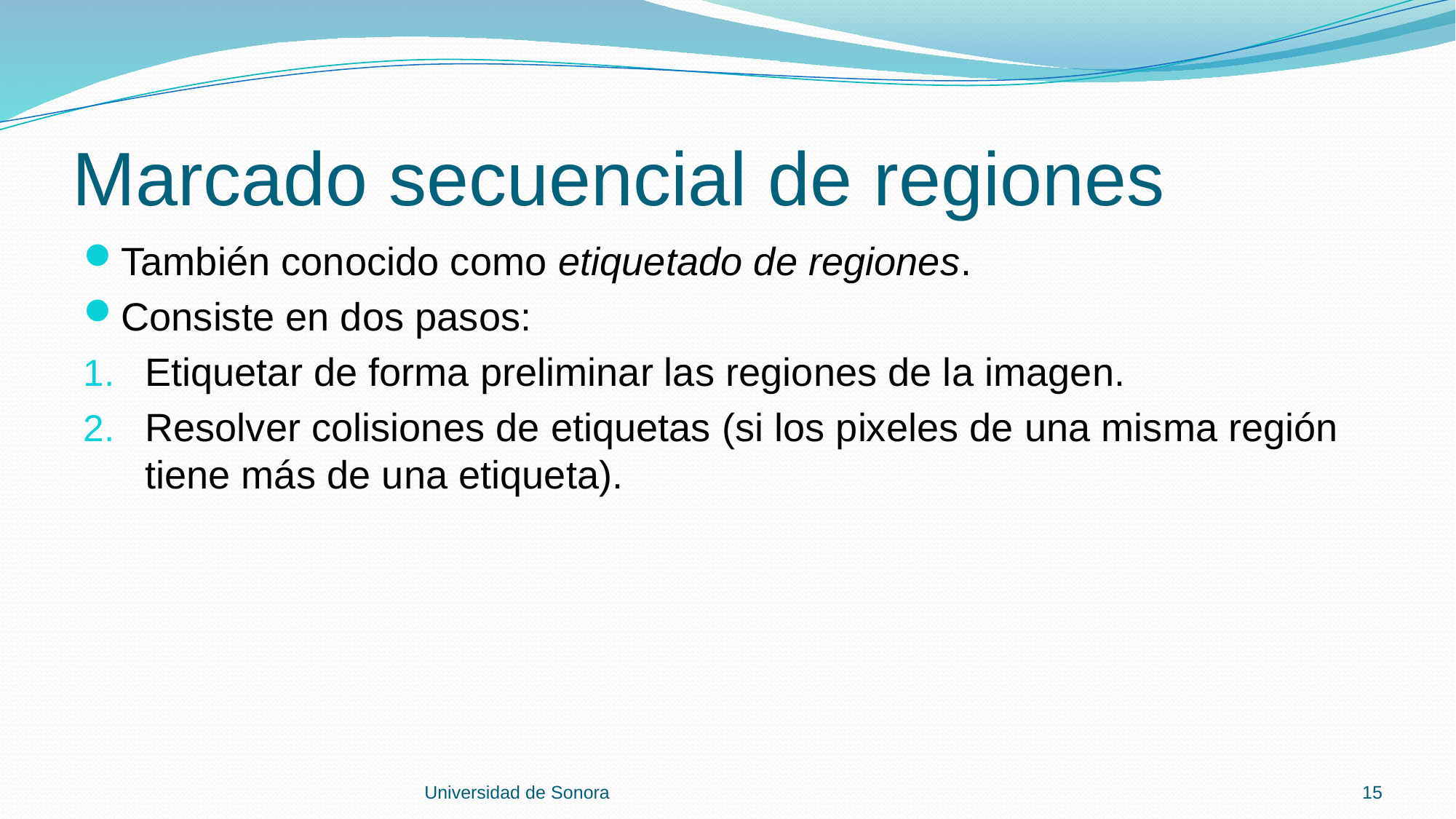

# Marcado secuencial de regiones
También conocido como etiquetado de regiones.
Consiste en dos pasos:
Etiquetar de forma preliminar las regiones de la imagen.
Resolver colisiones de etiquetas (si los pixeles de una misma región tiene más de una etiqueta).

Universidad de Sonora
15